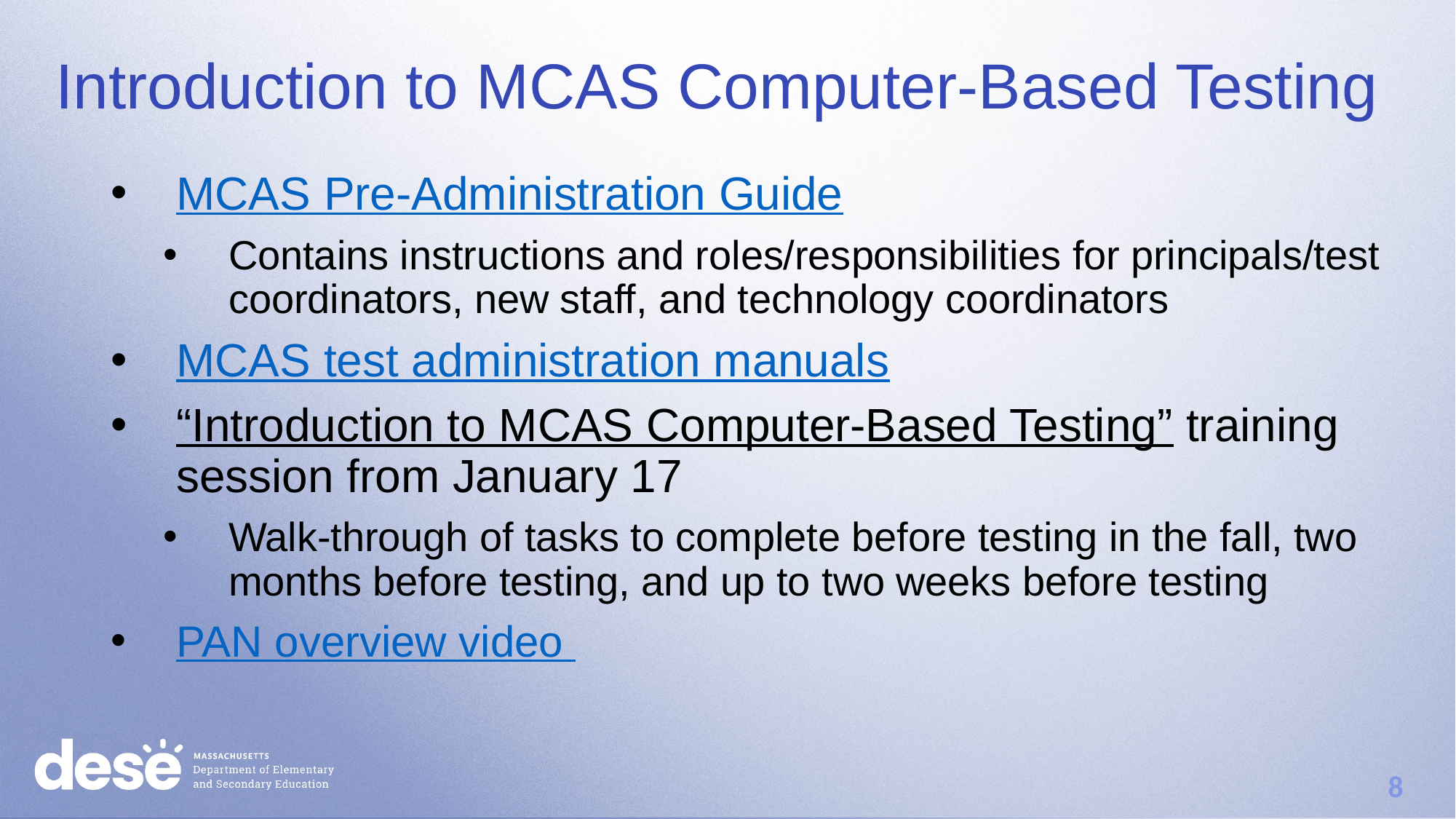

# Introduction to MCAS Computer-Based Testing
MCAS Pre-Administration Guide
Contains instructions and roles/responsibilities for principals/test coordinators, new staff, and technology coordinators
MCAS test administration manuals
“Introduction to MCAS Computer-Based Testing” training session from January 17
Walk-through of tasks to complete before testing in the fall, two months before testing, and up to two weeks before testing
PAN overview video